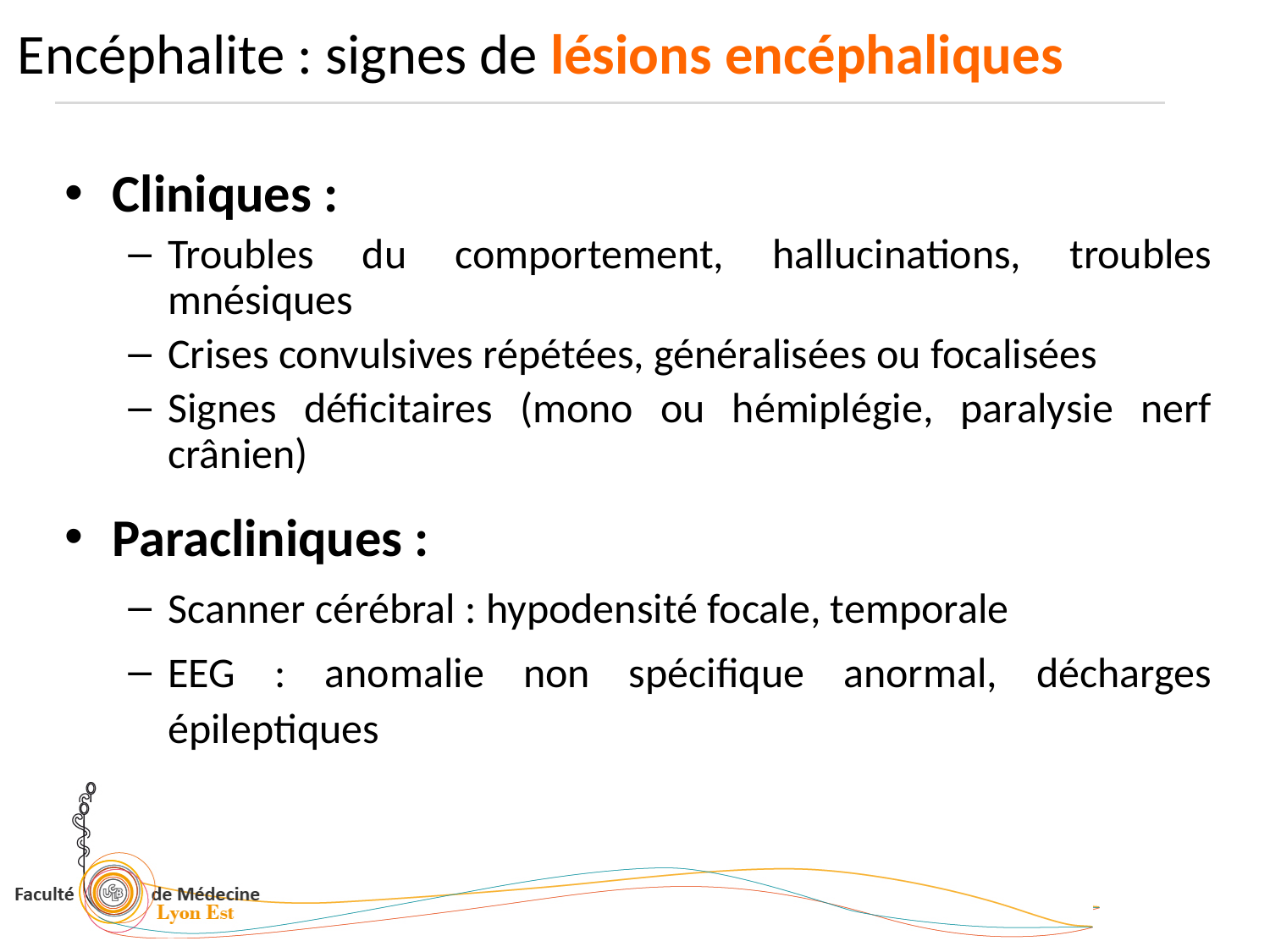

Encéphalite : signes de lésions encéphaliques
Cliniques :
Troubles du comportement, hallucinations, troubles mnésiques
Crises convulsives répétées, généralisées ou focalisées
Signes déficitaires (mono ou hémiplégie, paralysie nerf crânien)

Paracliniques :
Scanner cérébral : hypodensité focale, temporale
EEG : anomalie non spécifique anormal, décharges épileptiques